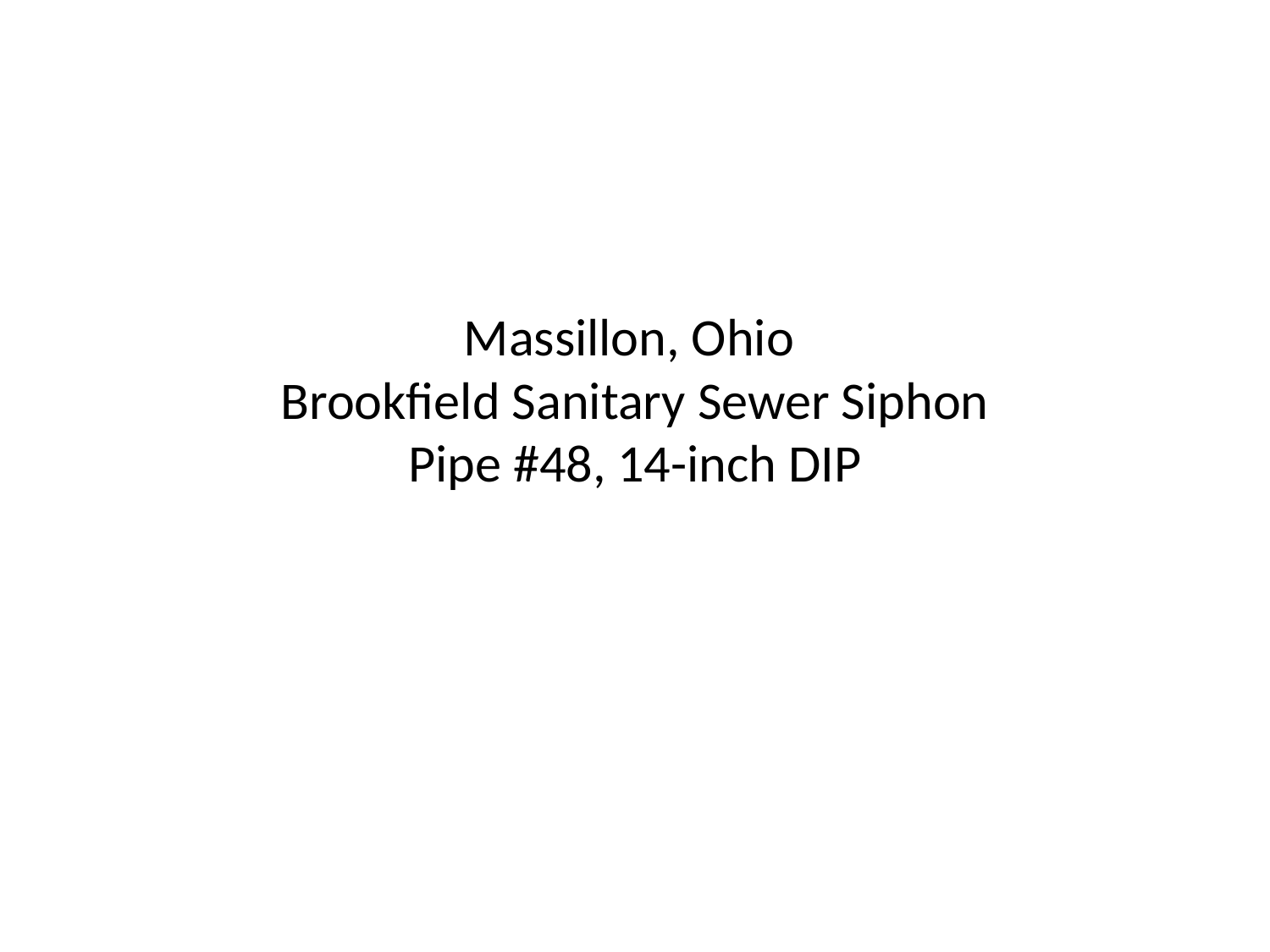

# Massillon, Ohio Brookfield Sanitary Sewer Siphon Pipe #48, 14-inch DIP